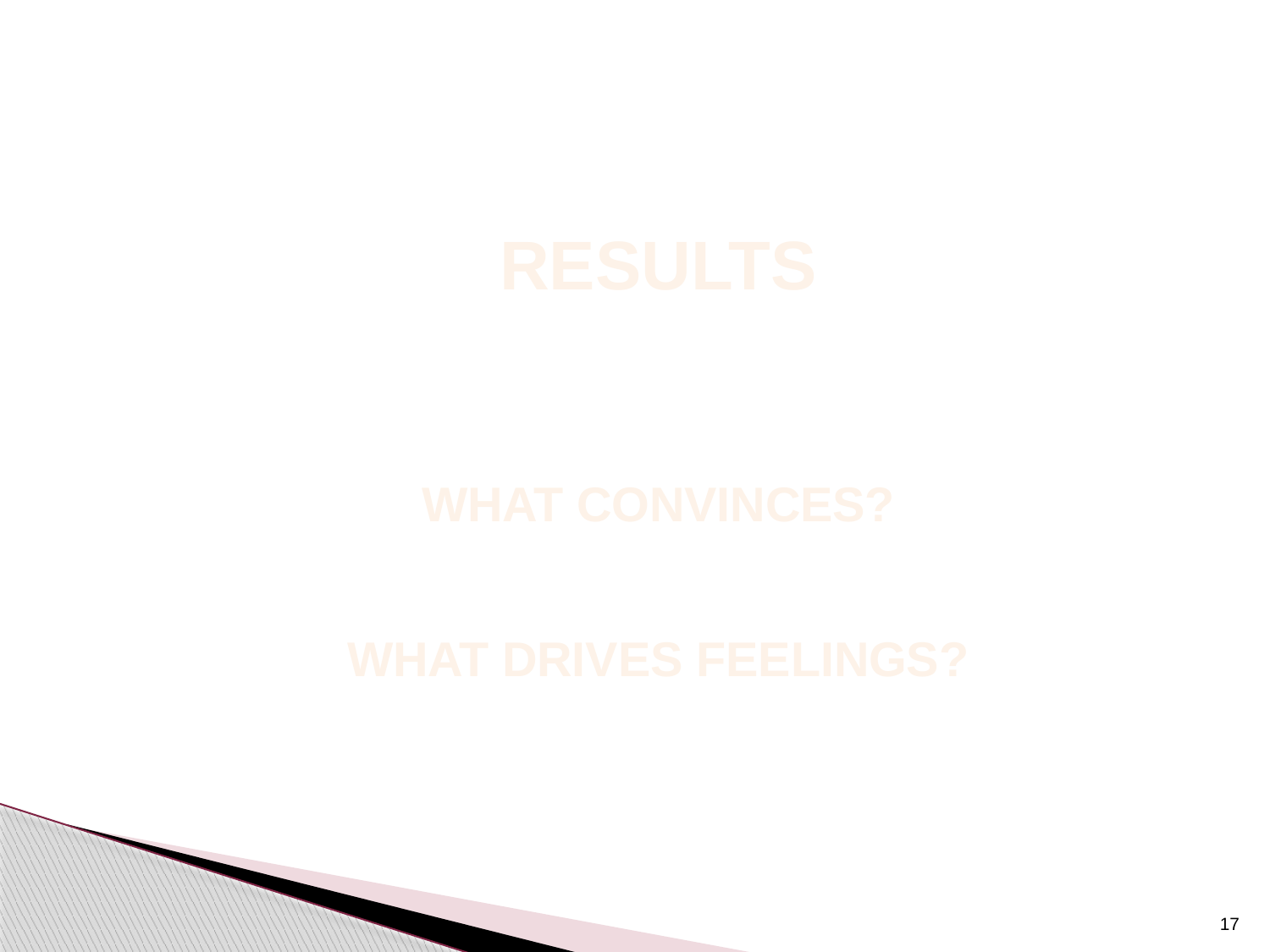

Results
     What convinces?
     What drives feelings?
17